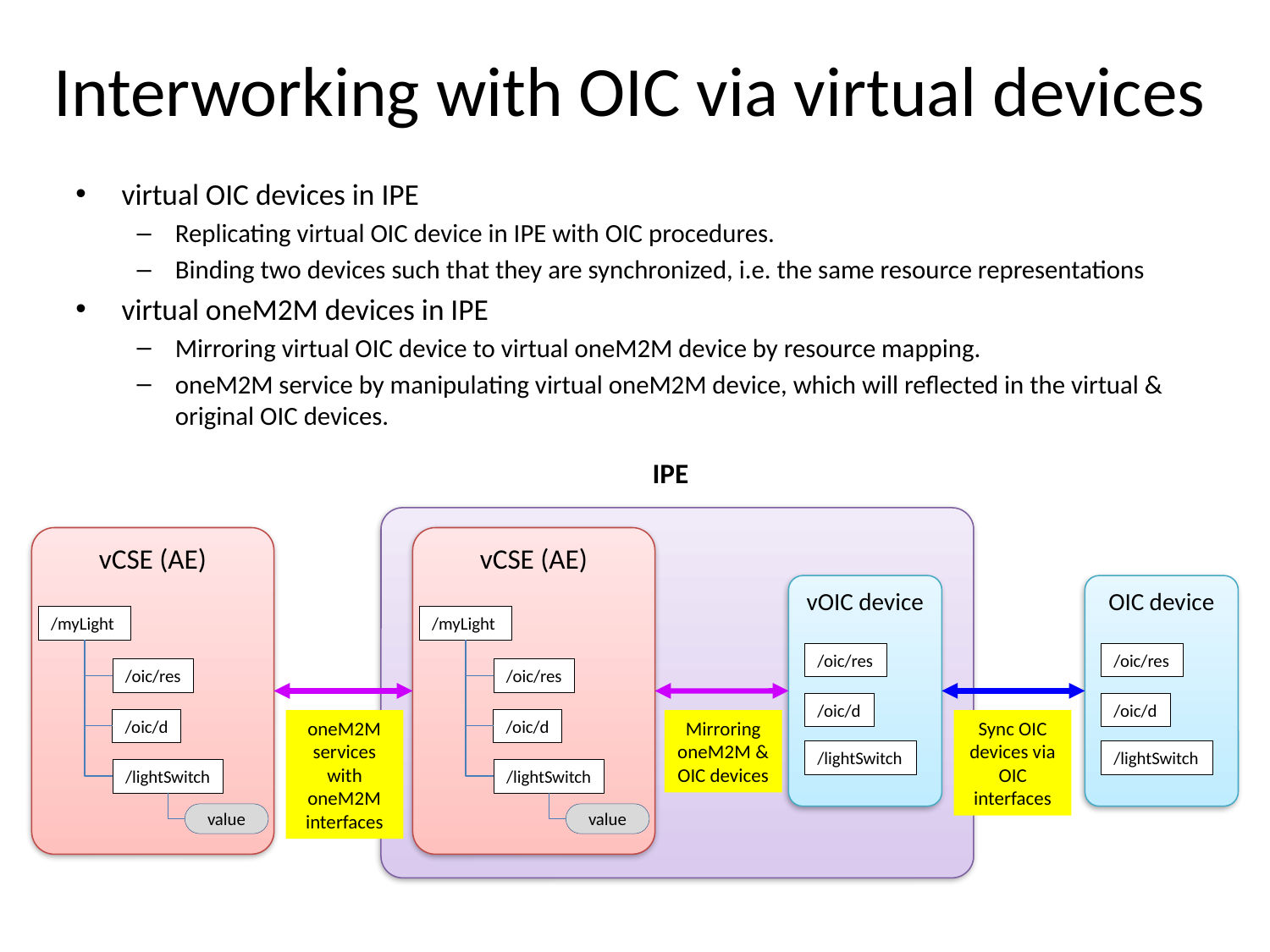

# Interworking with OIC via virtual devices
virtual OIC devices in IPE
Replicating virtual OIC device in IPE with OIC procedures.
Binding two devices such that they are synchronized, i.e. the same resource representations
virtual oneM2M devices in IPE
Mirroring virtual OIC device to virtual oneM2M device by resource mapping.
oneM2M service by manipulating virtual oneM2M device, which will reflected in the virtual & original OIC devices.
IPE

vCSE (AE)
vCSE (AE)
vOIC device
OIC device
/myLight
/myLight
/oic/res
/oic/res
/oic/res
/oic/res
/oic/d
/oic/d
/oic/d
/oic/d
oneM2M services with oneM2M interfaces
Mirroring oneM2M & OIC devices
Sync OIC devices via OIC interfaces
/lightSwitch
/lightSwitch
/lightSwitch
/lightSwitch
value
value